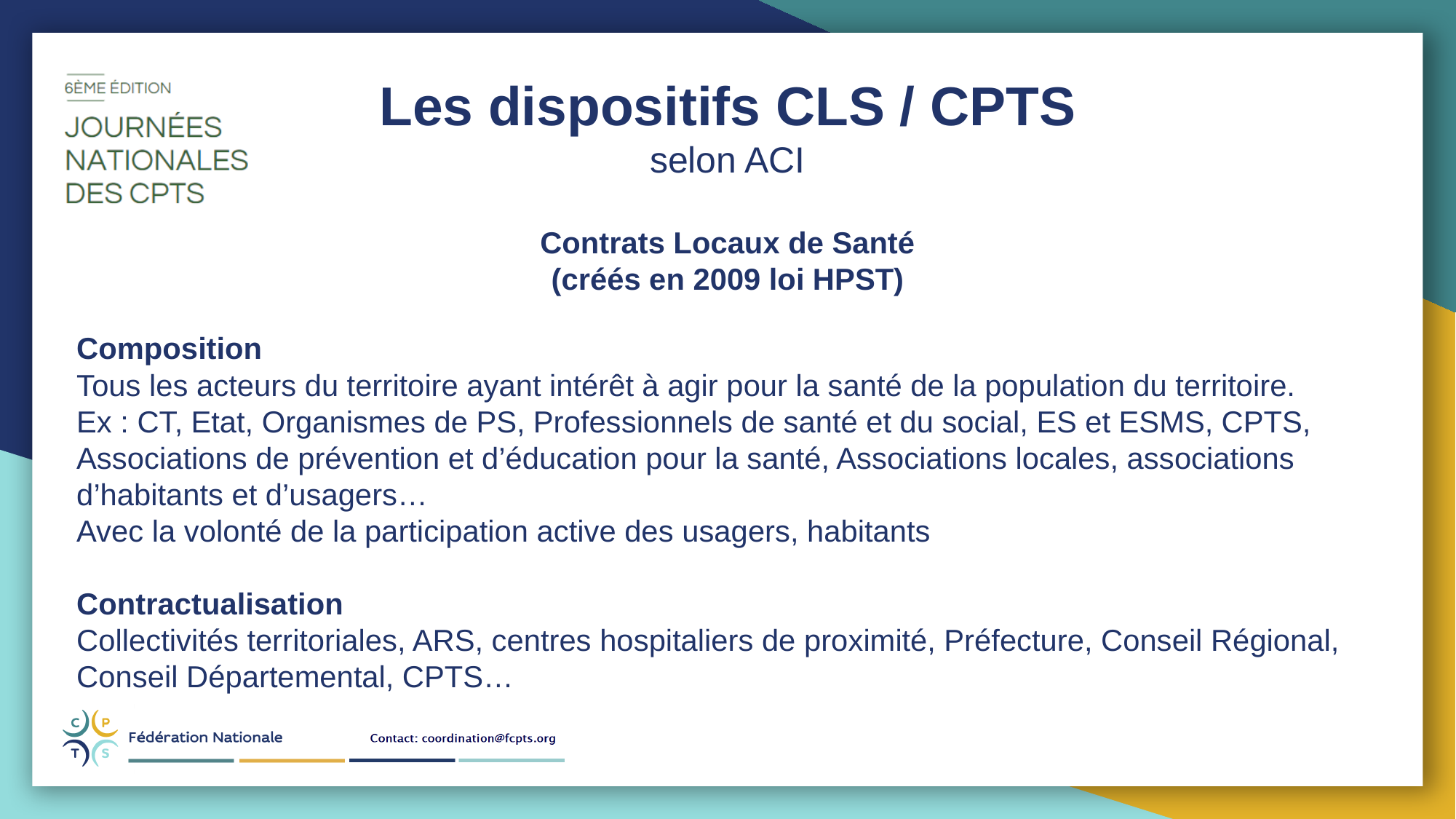

Les dispositifs CLS / CPTS
selon ACI

Contrats Locaux de Santé
(créés en 2009 loi HPST)

Composition
Tous les acteurs du territoire ayant intérêt à agir pour la santé de la population du territoire.
Ex : CT, Etat, Organismes de PS, Professionnels de santé et du social, ES et ESMS, CPTS, Associations de prévention et d’éducation pour la santé, Associations locales, associations d’habitants et d’usagers…
Avec la volonté de la participation active des usagers, habitants

Contractualisation
Collectivités territoriales, ARS, centres hospitaliers de proximité, Préfecture, Conseil Régional, Conseil Départemental, CPTS…